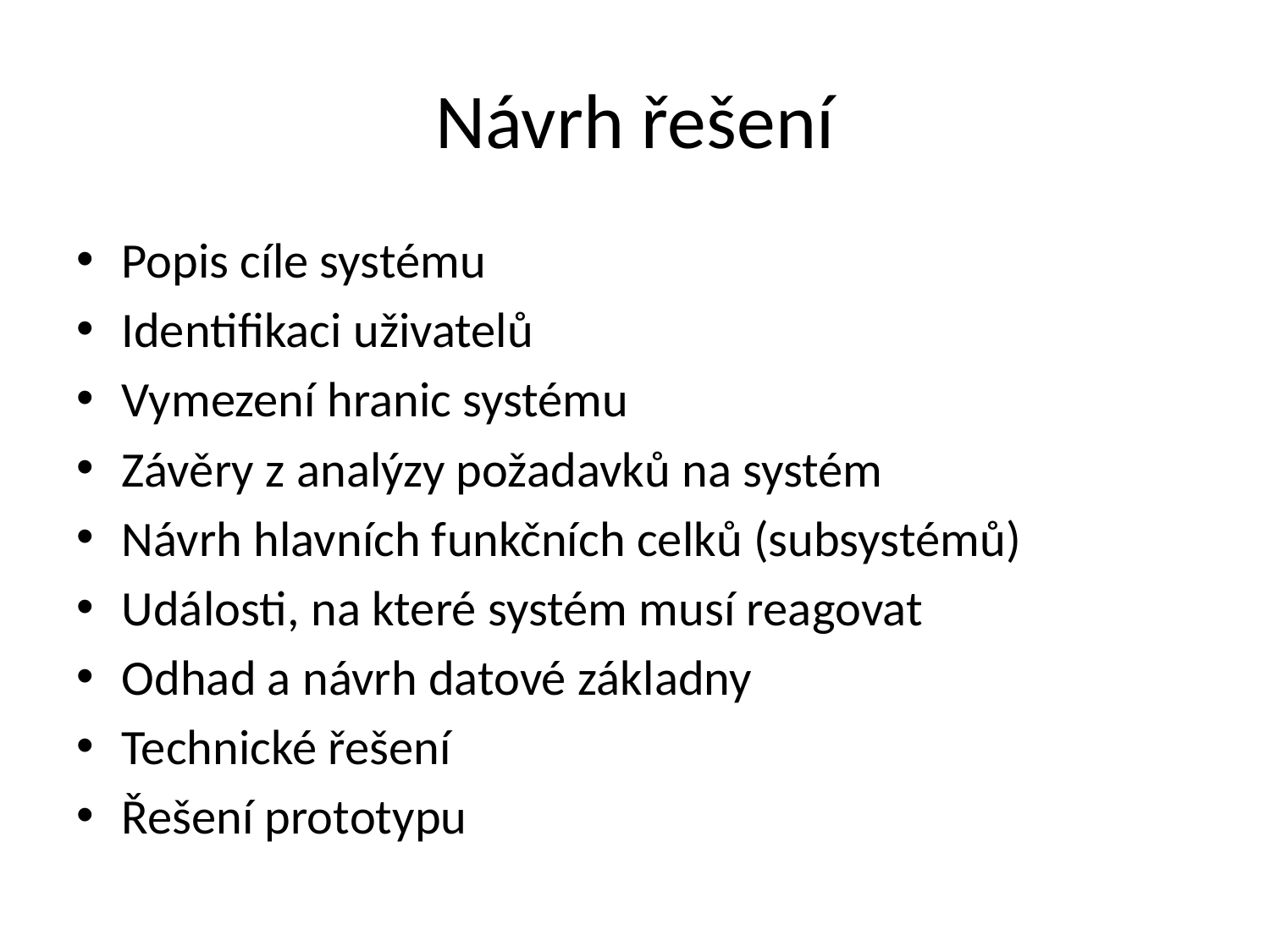

# Návrh řešení
Popis cíle systému
Identifikaci uživatelů
Vymezení hranic systému
Závěry z analýzy požadavků na systém
Návrh hlavních funkčních celků (subsystémů)
Události, na které systém musí reagovat
Odhad a návrh datové základny
Technické řešení
Řešení prototypu